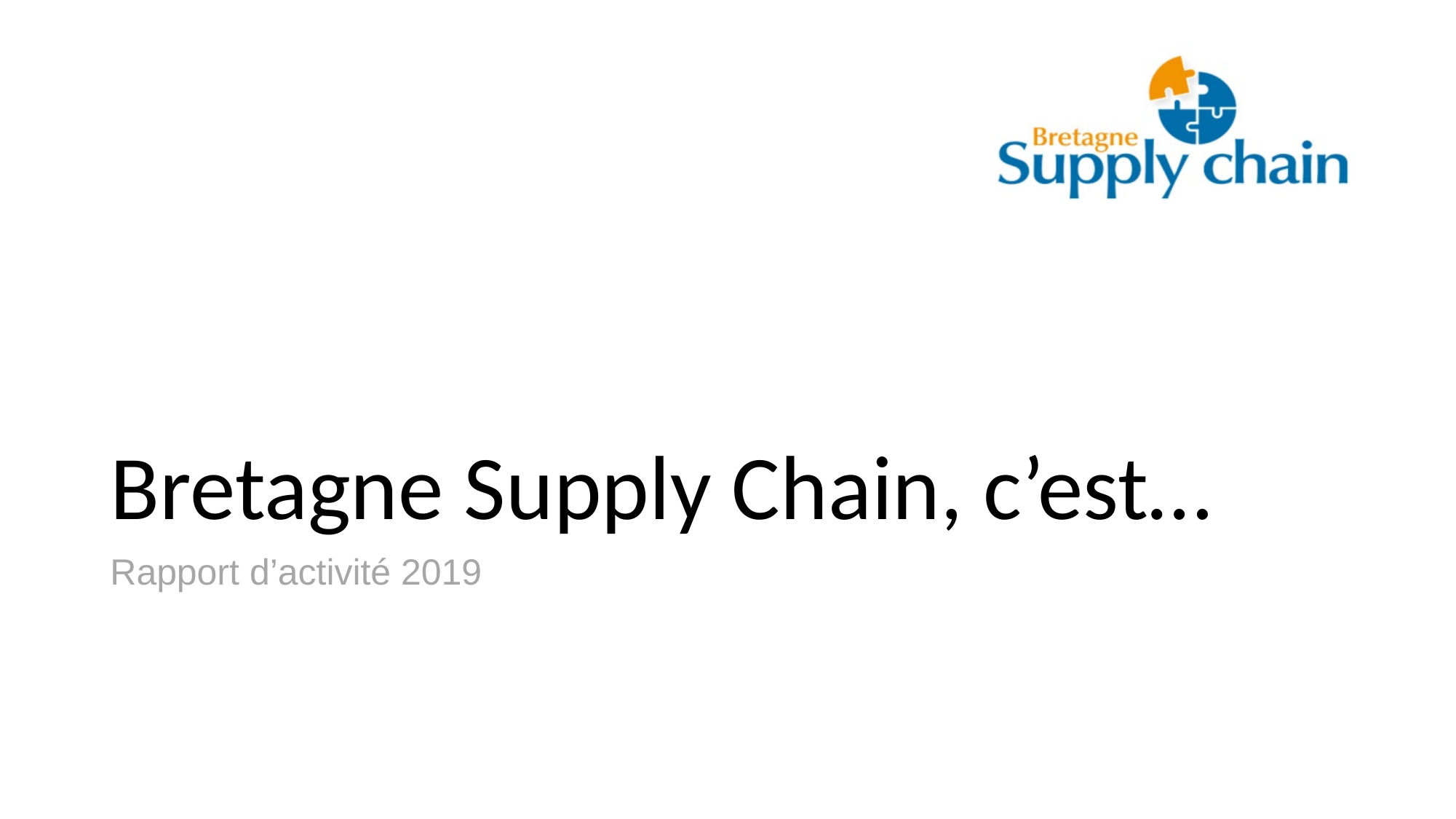

# Bretagne Supply Chain, c’est…
Rapport d’activité 2019